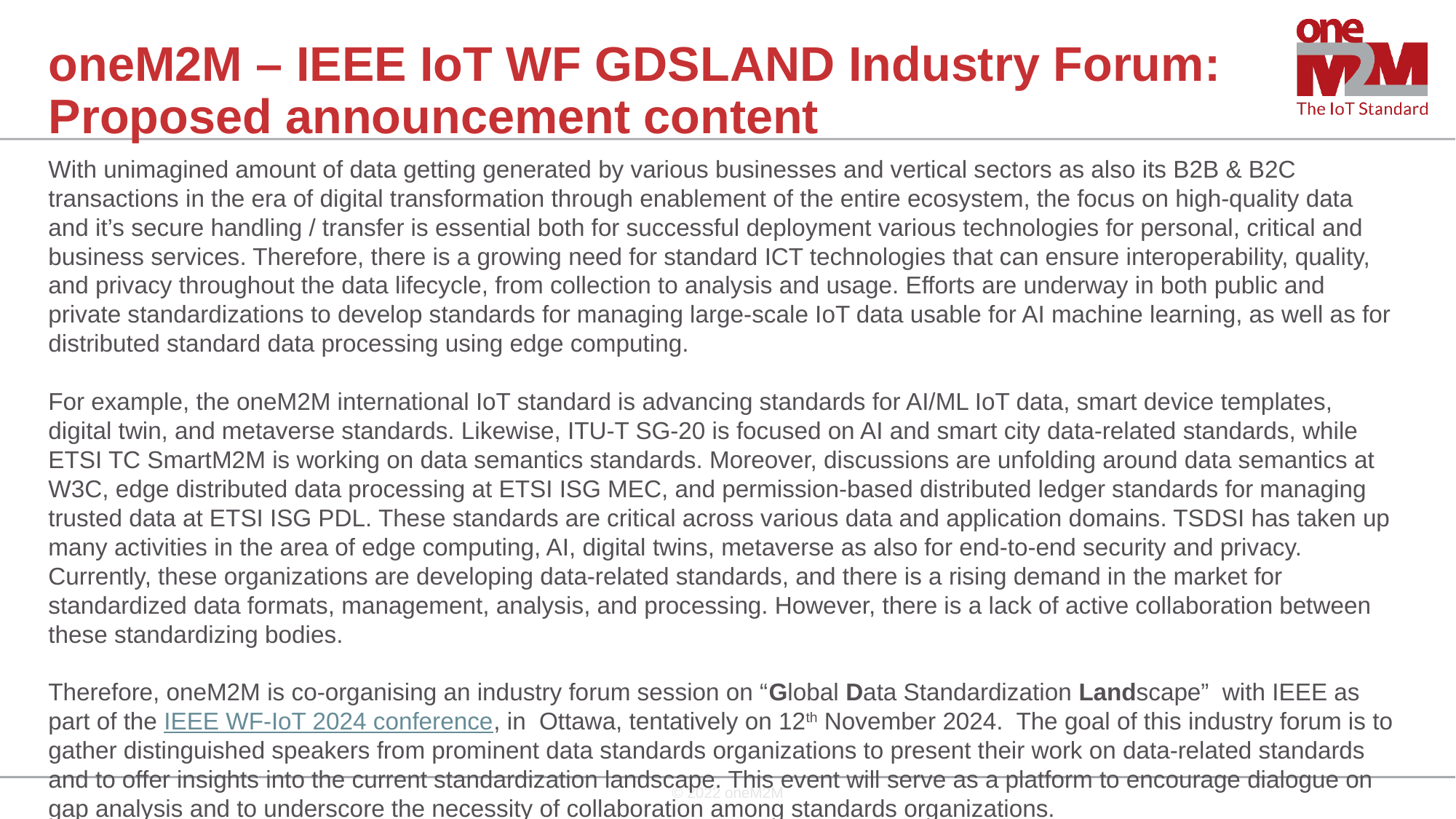

# oneM2M – IEEE IoT WF GDSLAND Industry Forum: Proposed announcement content
With unimagined amount of data getting generated by various businesses and vertical sectors as also its B2B & B2C transactions in the era of digital transformation through enablement of the entire ecosystem, the focus on high-quality data and it’s secure handling / transfer is essential both for successful deployment various technologies for personal, critical and business services. Therefore, there is a growing need for standard ICT technologies that can ensure interoperability, quality, and privacy throughout the data lifecycle, from collection to analysis and usage. Efforts are underway in both public and private standardizations to develop standards for managing large-scale IoT data usable for AI machine learning, as well as for distributed standard data processing using edge computing.

For example, the oneM2M international IoT standard is advancing standards for AI/ML IoT data, smart device templates, digital twin, and metaverse standards. Likewise, ITU-T SG-20 is focused on AI and smart city data-related standards, while ETSI TC SmartM2M is working on data semantics standards. Moreover, discussions are unfolding around data semantics at W3C, edge distributed data processing at ETSI ISG MEC, and permission-based distributed ledger standards for managing trusted data at ETSI ISG PDL. These standards are critical across various data and application domains. TSDSI has taken up many activities in the area of edge computing, AI, digital twins, metaverse as also for end-to-end security and privacy.
Currently, these organizations are developing data-related standards, and there is a rising demand in the market for standardized data formats, management, analysis, and processing. However, there is a lack of active collaboration between these standardizing bodies.

Therefore, oneM2M is co-organising an industry forum session on “Global Data Standardization Landscape”  with IEEE as part of the IEEE WF-IoT 2024 conference, in  Ottawa, tentatively on 12th November 2024.  The goal of this industry forum is to gather distinguished speakers from prominent data standards organizations to present their work on data-related standards and to offer insights into the current standardization landscape. This event will serve as a platform to encourage dialogue on gap analysis and to underscore the necessity of collaboration among standards organizations.

© 2022 oneM2M